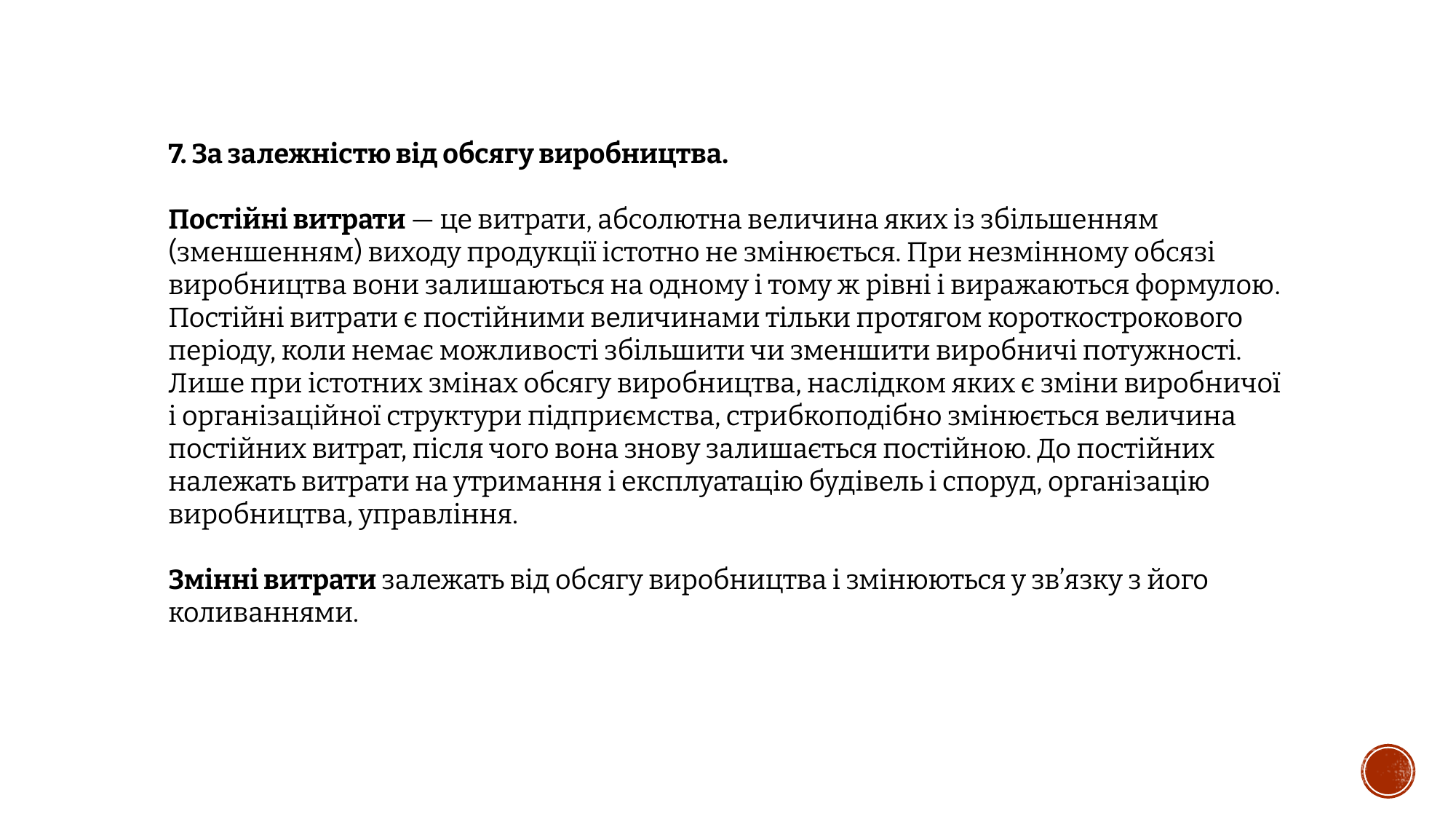

7. За залежністю від обсягу виробництва.

Постійні витрати — це витрати, абсолютна величина яких із збільшенням (зменшенням) виходу продукції істотно не змінюється. При незмінному обсязі виробництва вони залишаються на одному і тому ж рівні і виражаються формулою.
Постійні витрати є постійними величинами тільки протягом короткострокового періоду, коли немає можливості збільшити чи зменшити виробничі потужності. Лише при істотних змінах обсягу виробництва, наслідком яких є зміни виробничої і організаційної структури підприємства, стрибкоподібно змінюється величина постійних витрат, після чого вона знову залишається постійною. До постійних належать витрати на утримання і експлуатацію будівель і споруд, організацію виробництва, управління.

Змінні витрати залежать від обсягу виробництва і змінюються у зв’язку з його коливаннями.